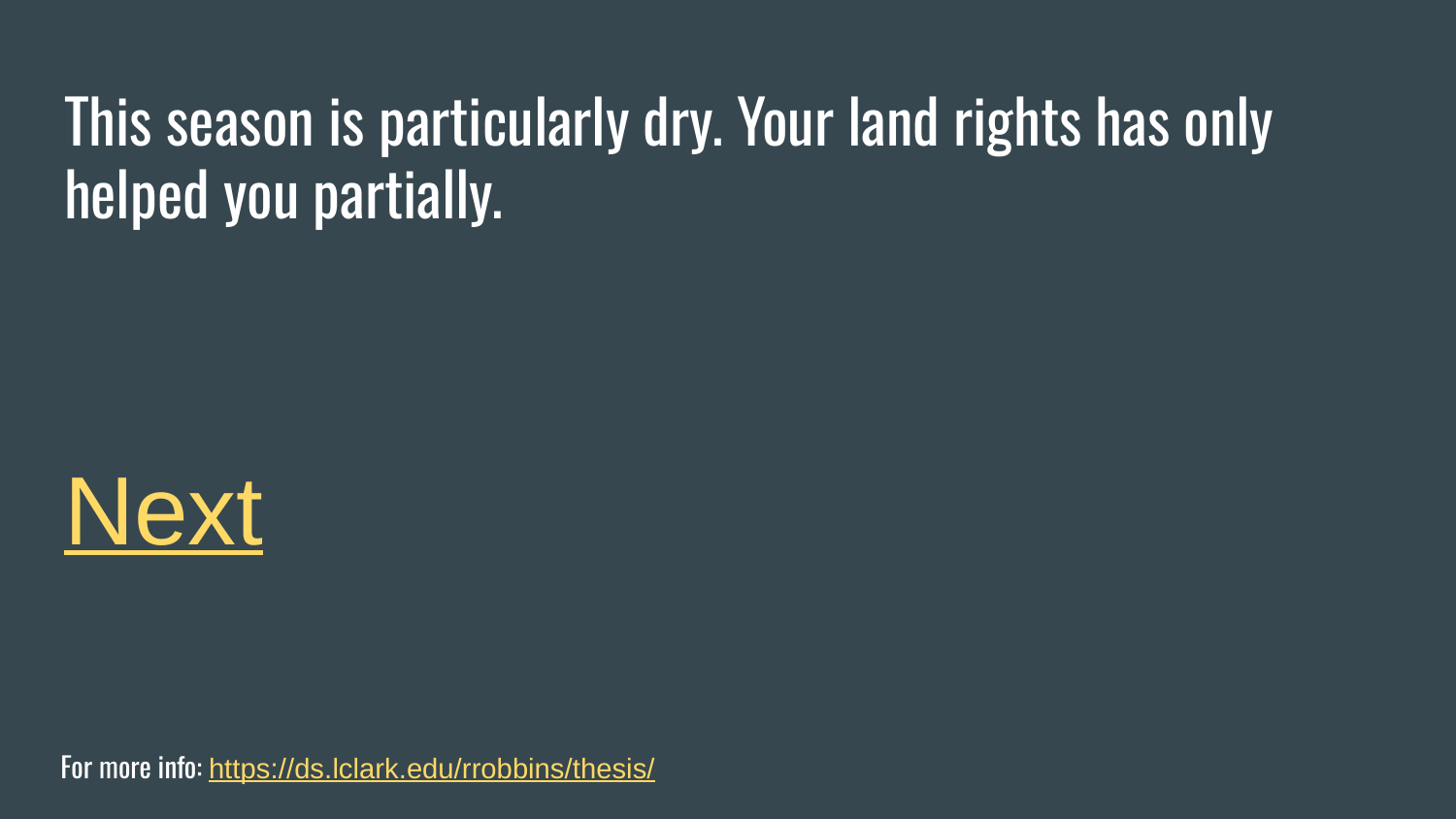

# This season is particularly dry. Your land rights has only helped you partially.
Next